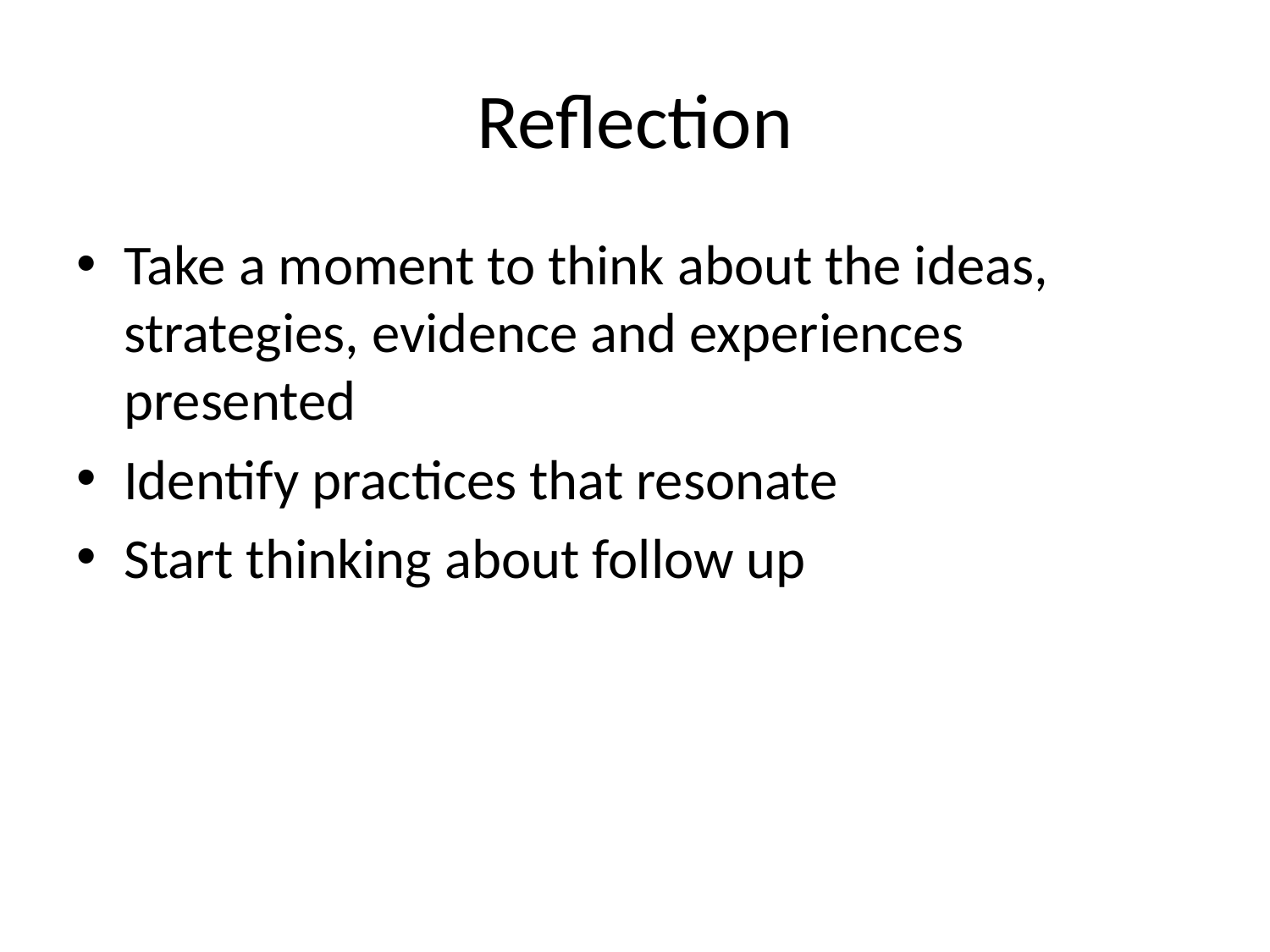

# Reflection
Take a moment to think about the ideas, strategies, evidence and experiences presented
Identify practices that resonate
Start thinking about follow up